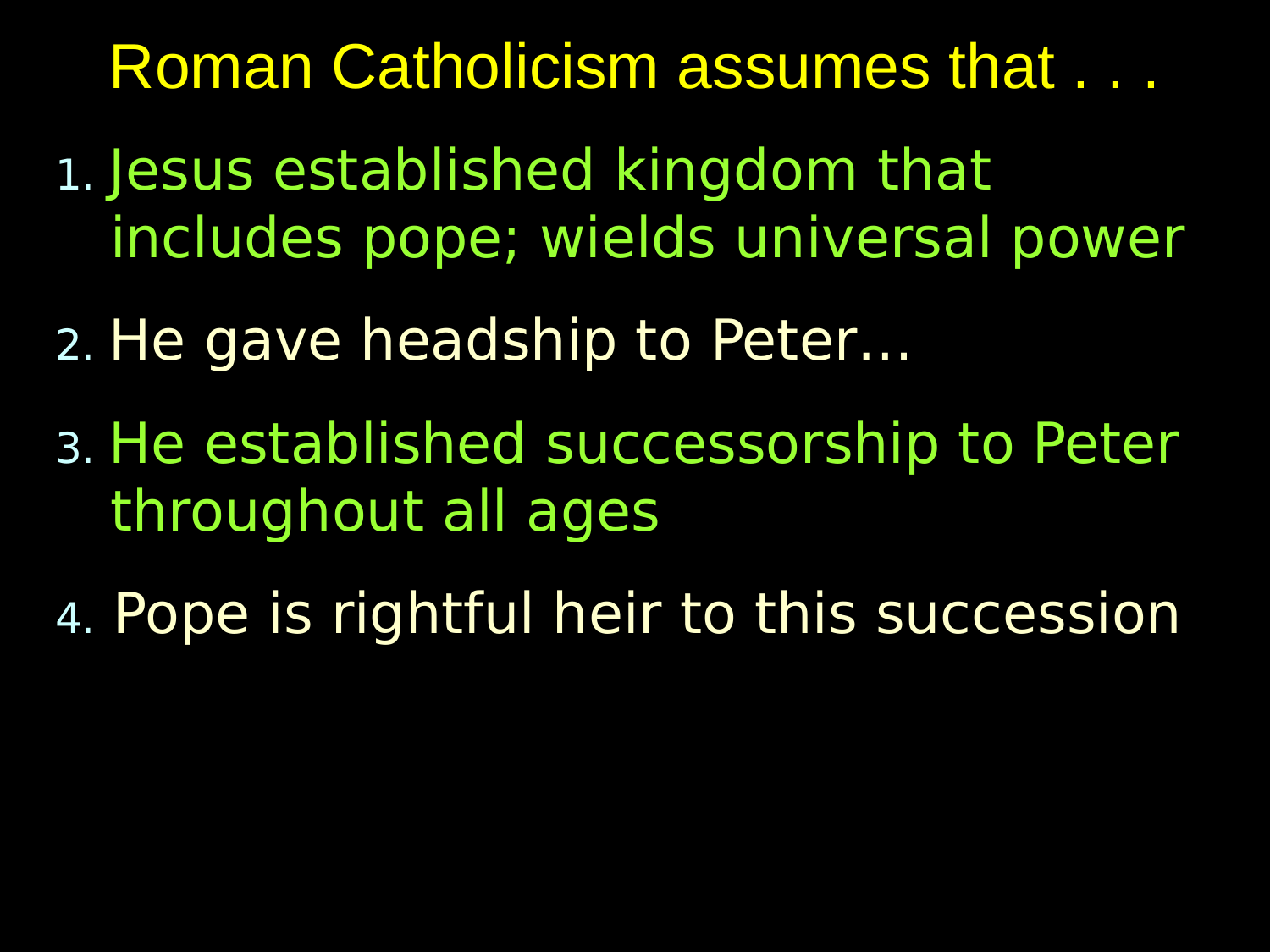

# Roman Catholicism assumes that . . .
1. Jesus established kingdom that includes pope; wields universal power
2. He gave headship to Peter…
3. He established successorship to Peter throughout all ages
4. Pope is rightful heir to this succession